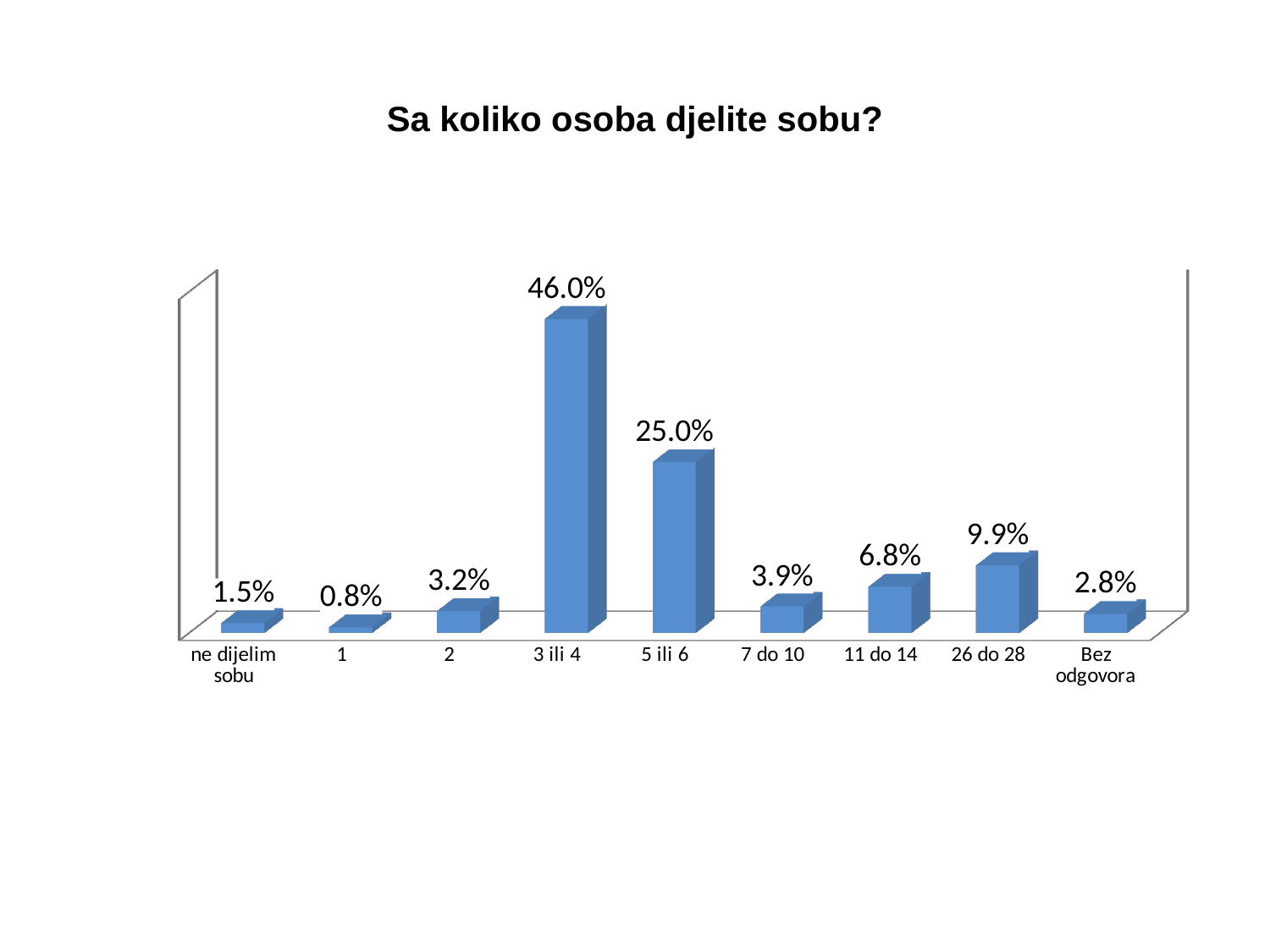

# Sa koliko osoba djelite sobu?

[unsupported chart]